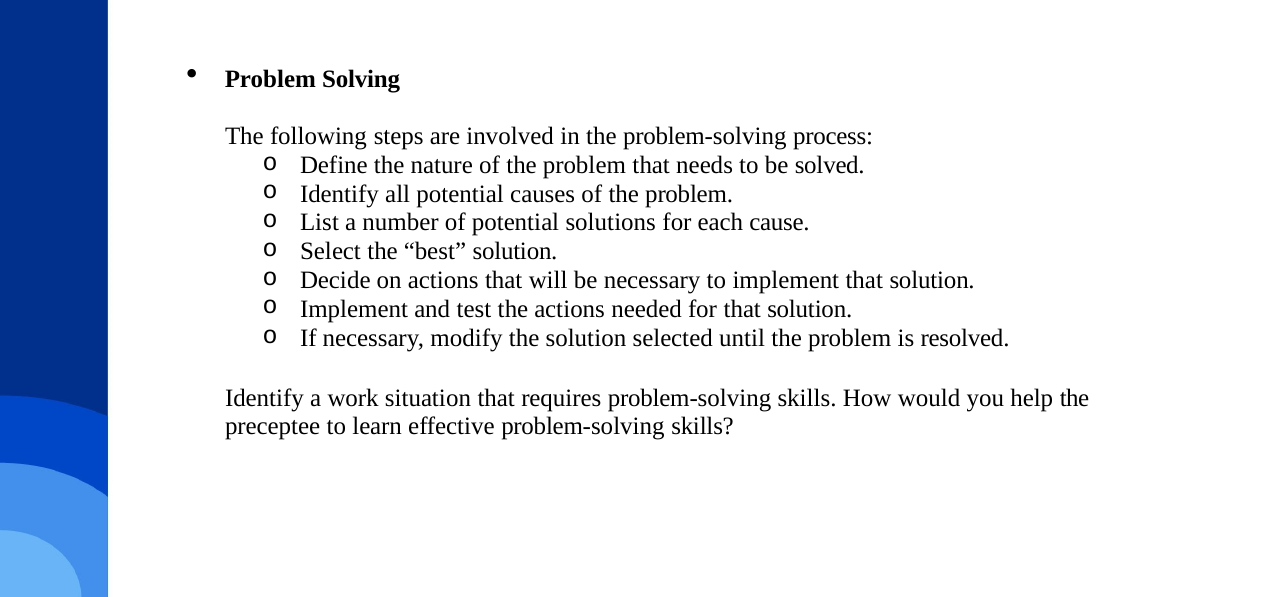

Problem Solving

The following steps are involved in the problem-solving process:
Define the nature of the problem that needs to be solved.
Identify all potential causes of the problem.
List a number of potential solutions for each cause.
Select the “best” solution.
Decide on actions that will be necessary to implement that solution.
Implement and test the actions needed for that solution.
If necessary, modify the solution selected until the problem is resolved.

Identify a work situation that requires problem-solving skills. How would you help the preceptee to learn effective problem-solving skills?